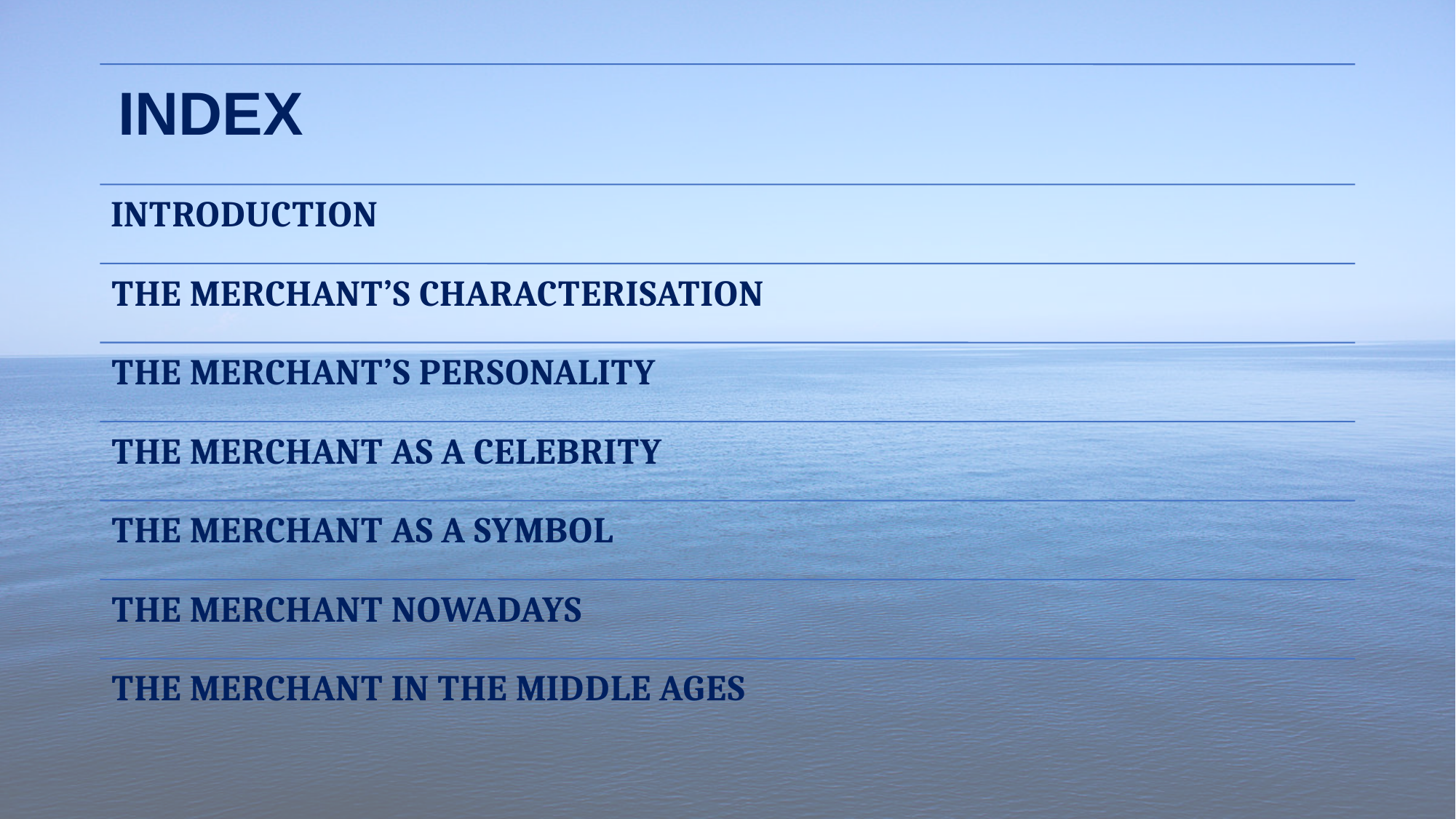

INDEX

INTRODUCTION
THE MERCHANT’S CHARACTERISATION
THE MERCHANT’S PERSONALITY
THE MERCHANT AS A CELEBRITY
THE MERCHANT AS A SYMBOL
THE MERCHANT NOWADAYS
THE MERCHANT IN THE MIDDLE AGES